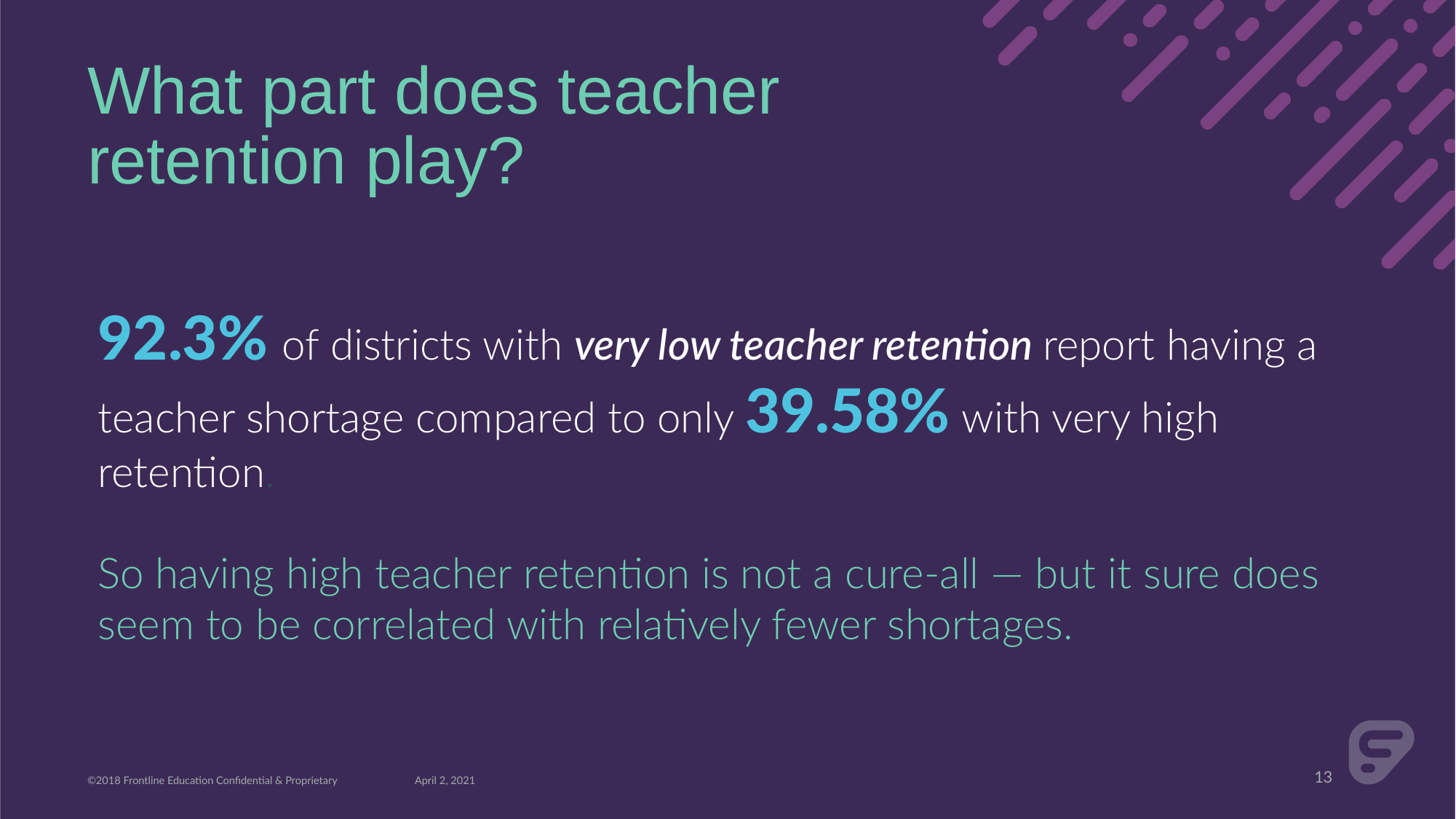

# What part does teacher retention play?
92.3% of districts with very low teacher retention report having a teacher shortage compared to only 39.58% with very high retention.

So having high teacher retention is not a cure-all — but it sure does seem to be correlated with relatively fewer shortages.
©2018 Frontline Education Confidential & Proprietary
April 2, 2021
13